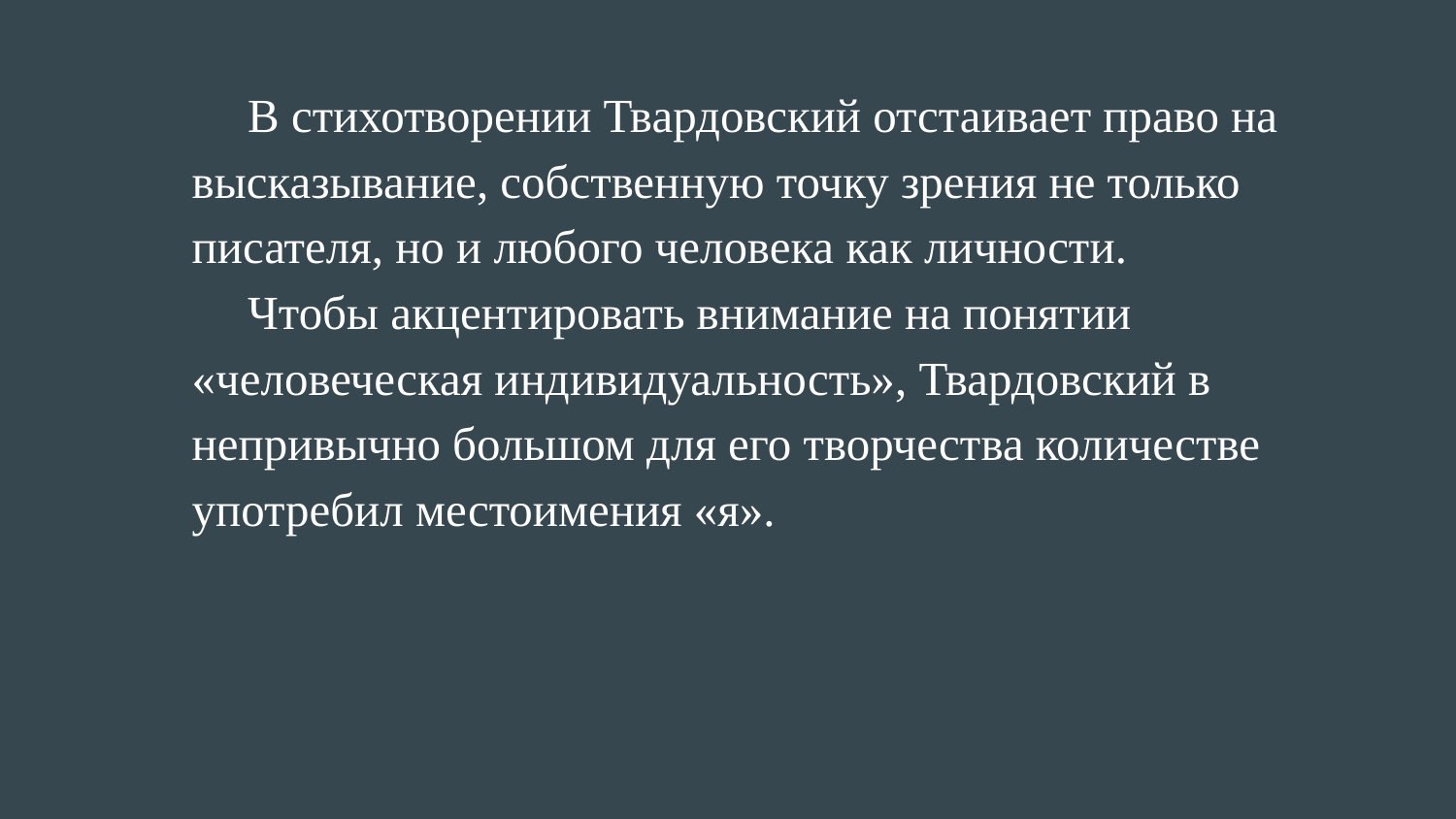

В стихотворении Твардовский отстаивает право на высказывание, собственную точку зрения не только писателя, но и любого человека как личности.
Чтобы акцентировать внимание на понятии «человеческая индивидуальность», Твардовский в непривычно большом для его творчества количестве употребил местоимения «я».